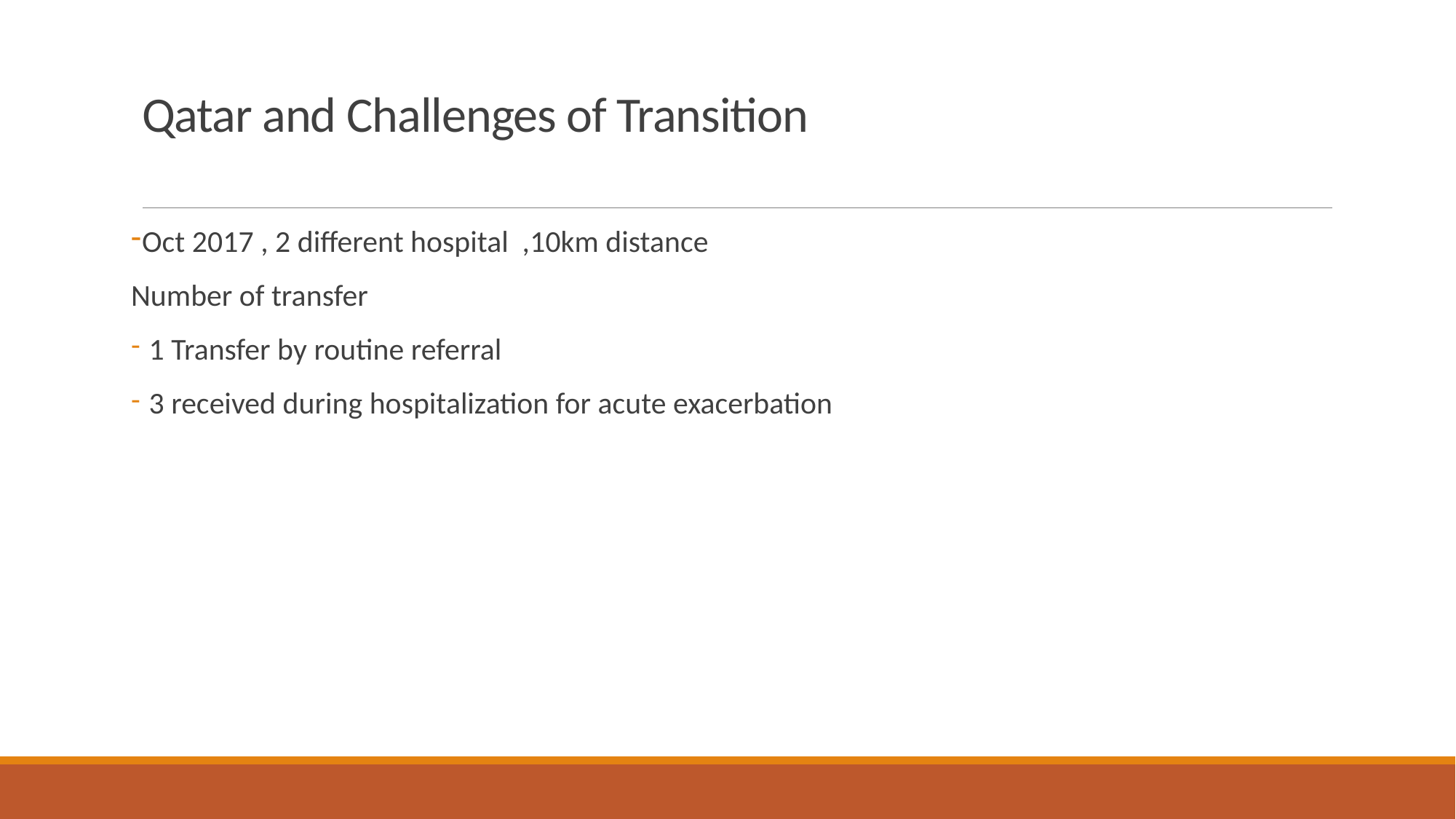

# Qatar and Challenges of Transition
Oct 2017 , 2 different hospital  ,10km distance
Number of transfer
 1 Transfer by routine referral
 3 received during hospitalization for acute exacerbation